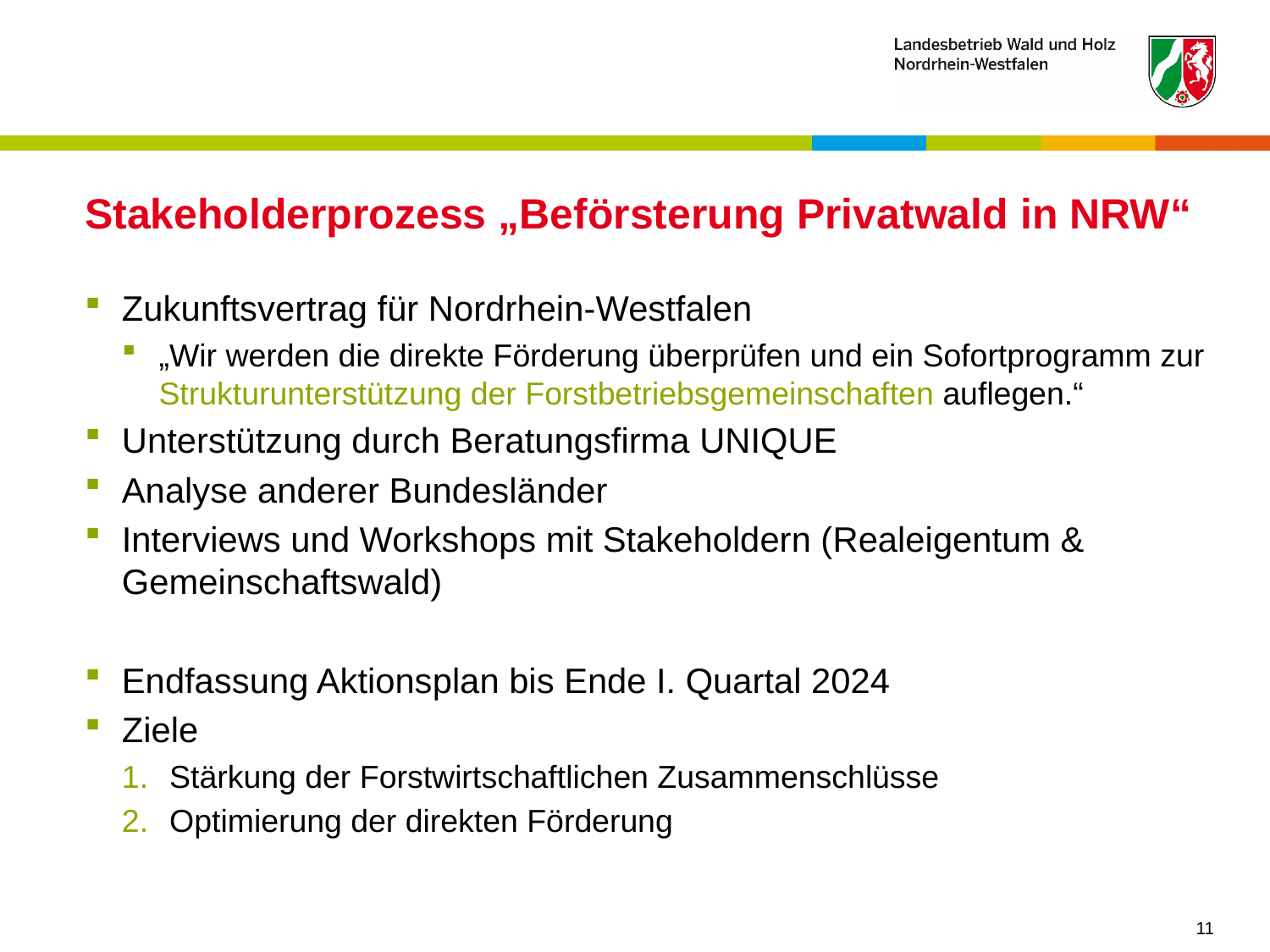

# Stakeholderprozess „Beförsterung Privatwald in NRW“
Zukunftsvertrag für Nordrhein-Westfalen
„Wir werden die direkte Förderung überprüfen und ein Sofortprogramm zur Strukturunterstützung der Forstbetriebsgemeinschaften auflegen.“
Unterstützung durch Beratungsfirma UNIQUE
Analyse anderer Bundesländer
Interviews und Workshops mit Stakeholdern (Realeigentum & Gemeinschaftswald)

Endfassung Aktionsplan bis Ende I. Quartal 2024
Ziele
Stärkung der Forstwirtschaftlichen Zusammenschlüsse
Optimierung der direkten Förderung
11